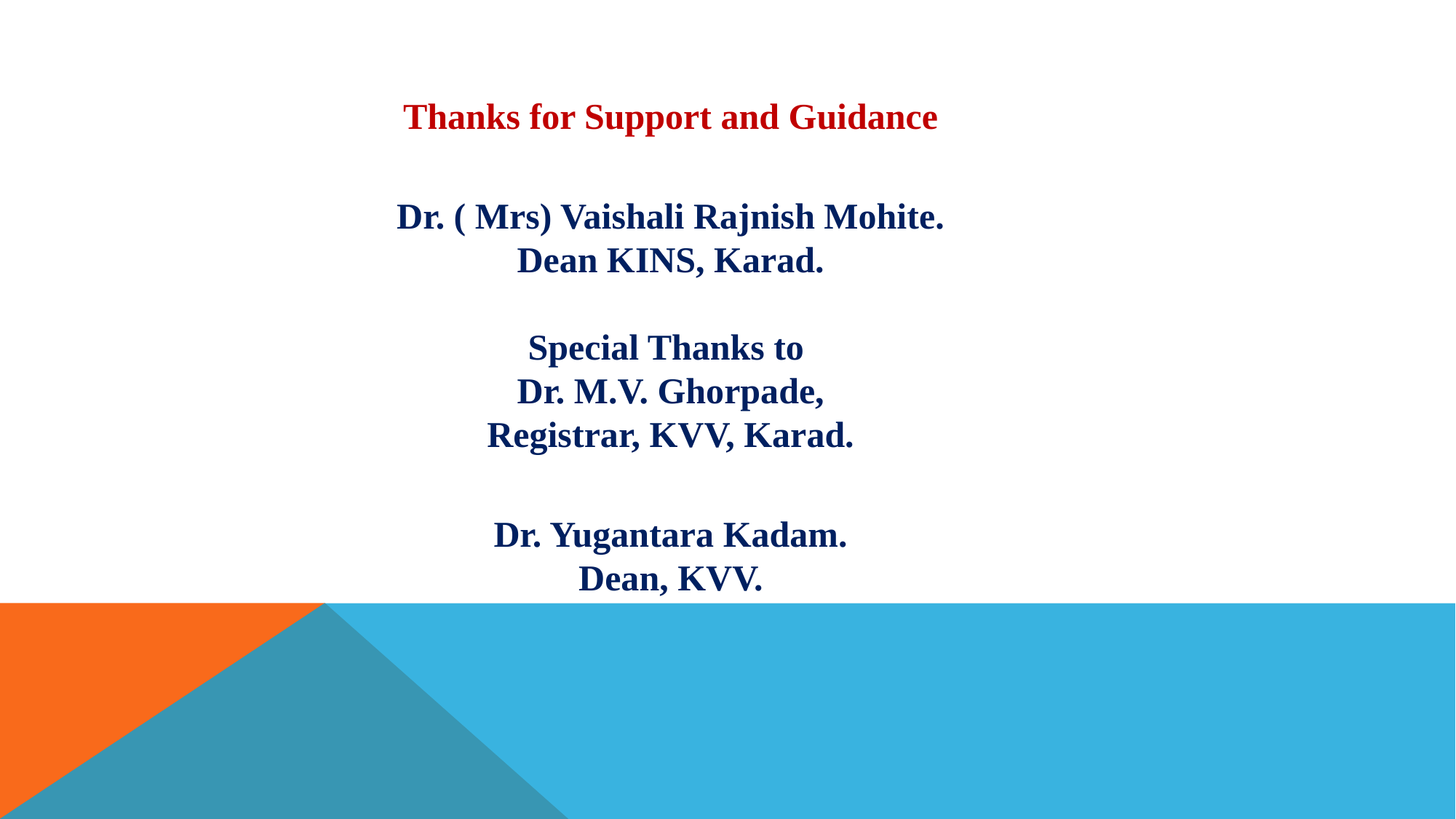

Thanks for Support and Guidance
Dr. ( Mrs) Vaishali Rajnish Mohite.
Dean KINS, Karad.
Special Thanks to
Dr. M.V. Ghorpade,
Registrar, KVV, Karad.
Dr. Yugantara Kadam.
Dean, KVV.